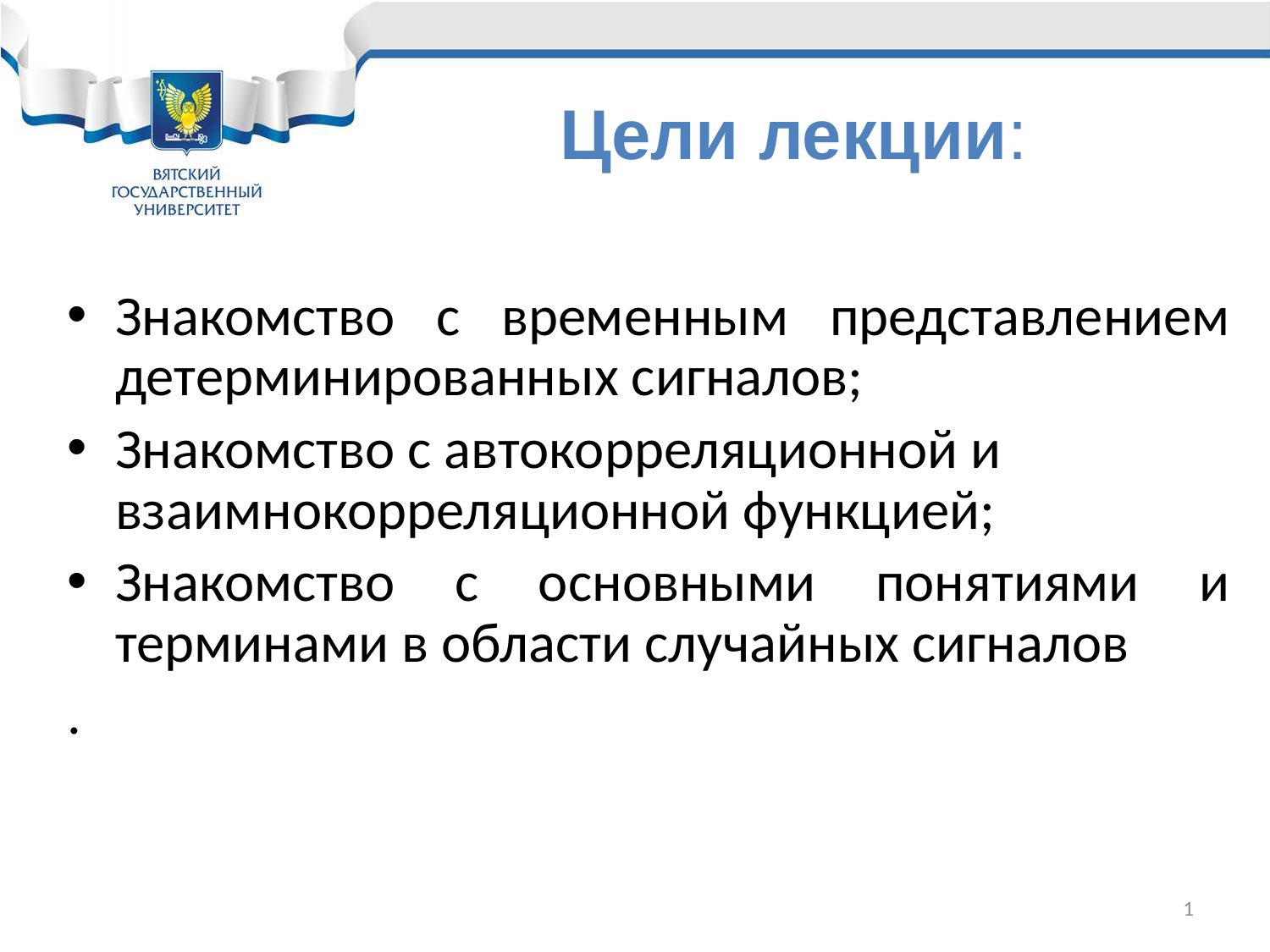

# Цели лекции:
Знакомство с временным представлением детерминированных сигналов;
Знакомство с автокорреляционной и взаимнокорреляционной функцией;
Знакомство с основными понятиями и терминами в области случайных сигналов
.
1